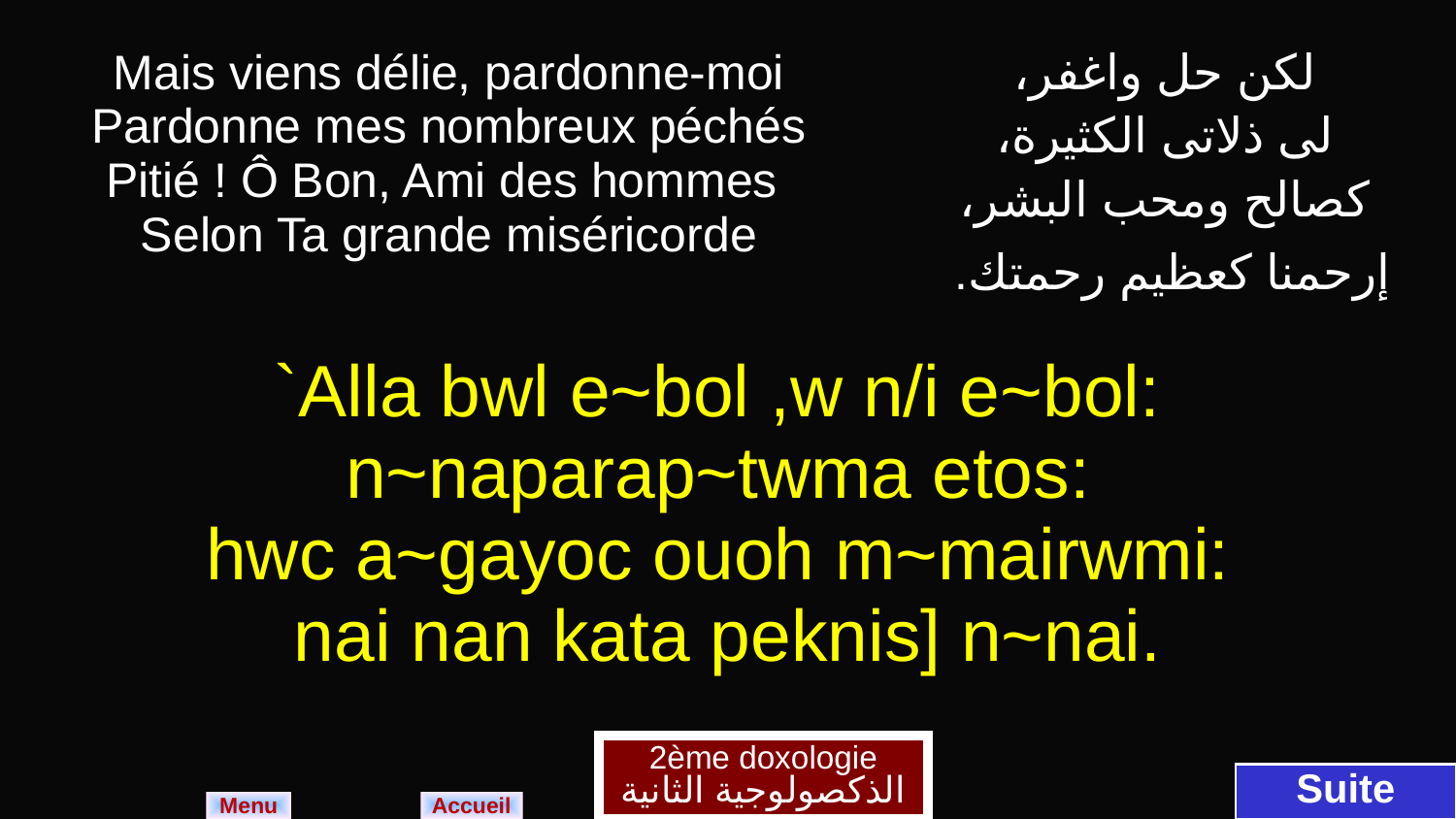

| Mais viens délie, pardonne-moi Pardonne mes nombreux péchés Pitié ! Ô Bon, Ami des hommes Selon Ta grande miséricorde | لكن حل واغفر، لى ذلاتى الكثيرة، كصالح ومحب البشر، إرحمنا كعظيم رحمتك. |
| --- | --- |
| `Alla bwl e~bol ,w n/i e~bol: n~naparap~twma etos: hwc a~gayoc ouoh m~mairwmi: nai nan kata peknis] n~nai. |  |
2ème doxologie
الذكصولوجية الثانية
Suite
Menu